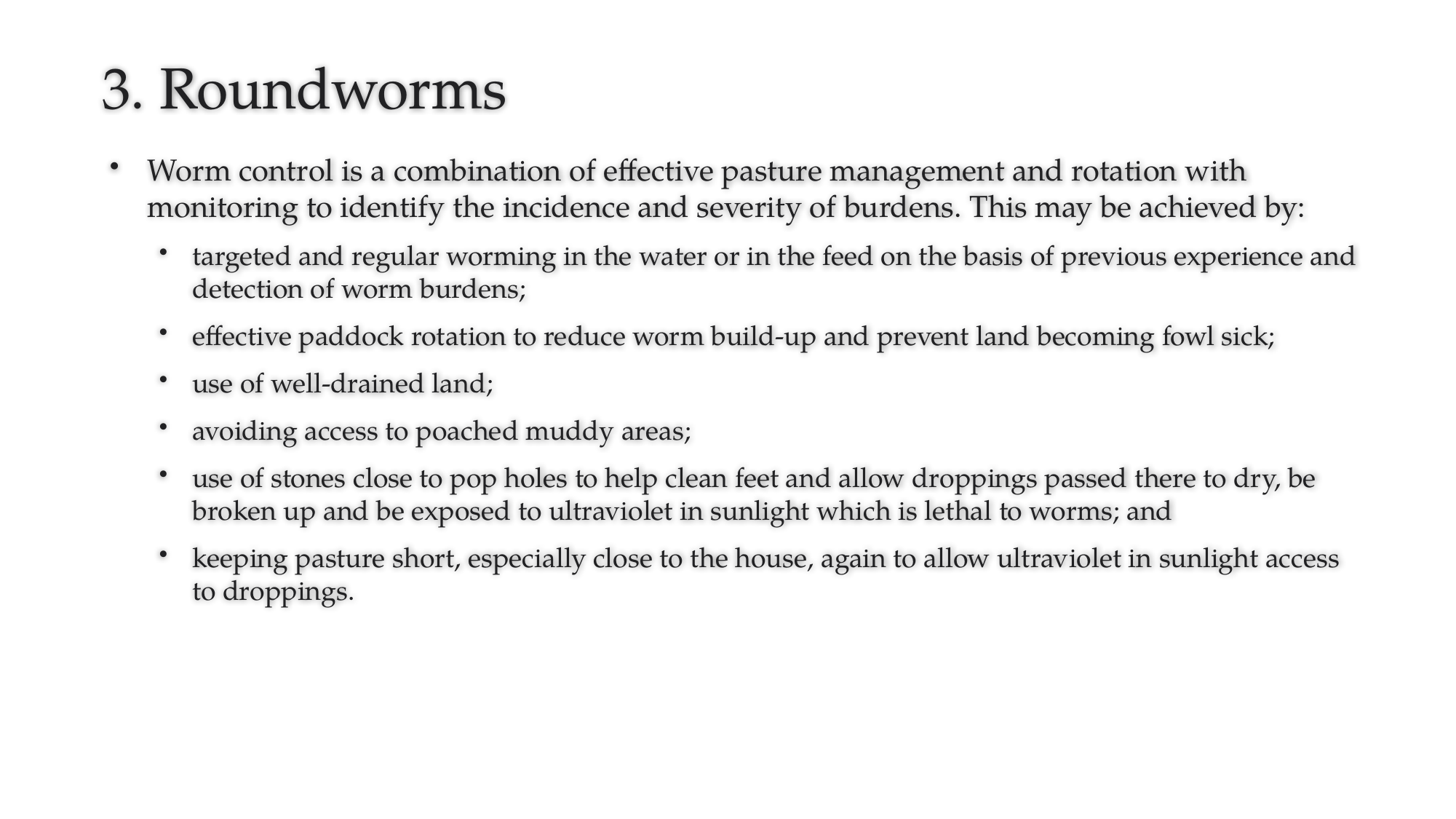

# 3. Roundworms
Worm control is a combination of effective pasture management and rotation with monitoring to identify the incidence and severity of burdens. This may be achieved by:
targeted and regular worming in the water or in the feed on the basis of previous experience and detection of worm burdens;
effective paddock rotation to reduce worm build-up and prevent land becoming fowl sick;
use of well-drained land;
avoiding access to poached muddy areas;
use of stones close to pop holes to help clean feet and allow droppings passed there to dry, be broken up and be exposed to ultraviolet in sunlight which is lethal to worms; and
keeping pasture short, especially close to the house, again to allow ultraviolet in sunlight access to droppings.